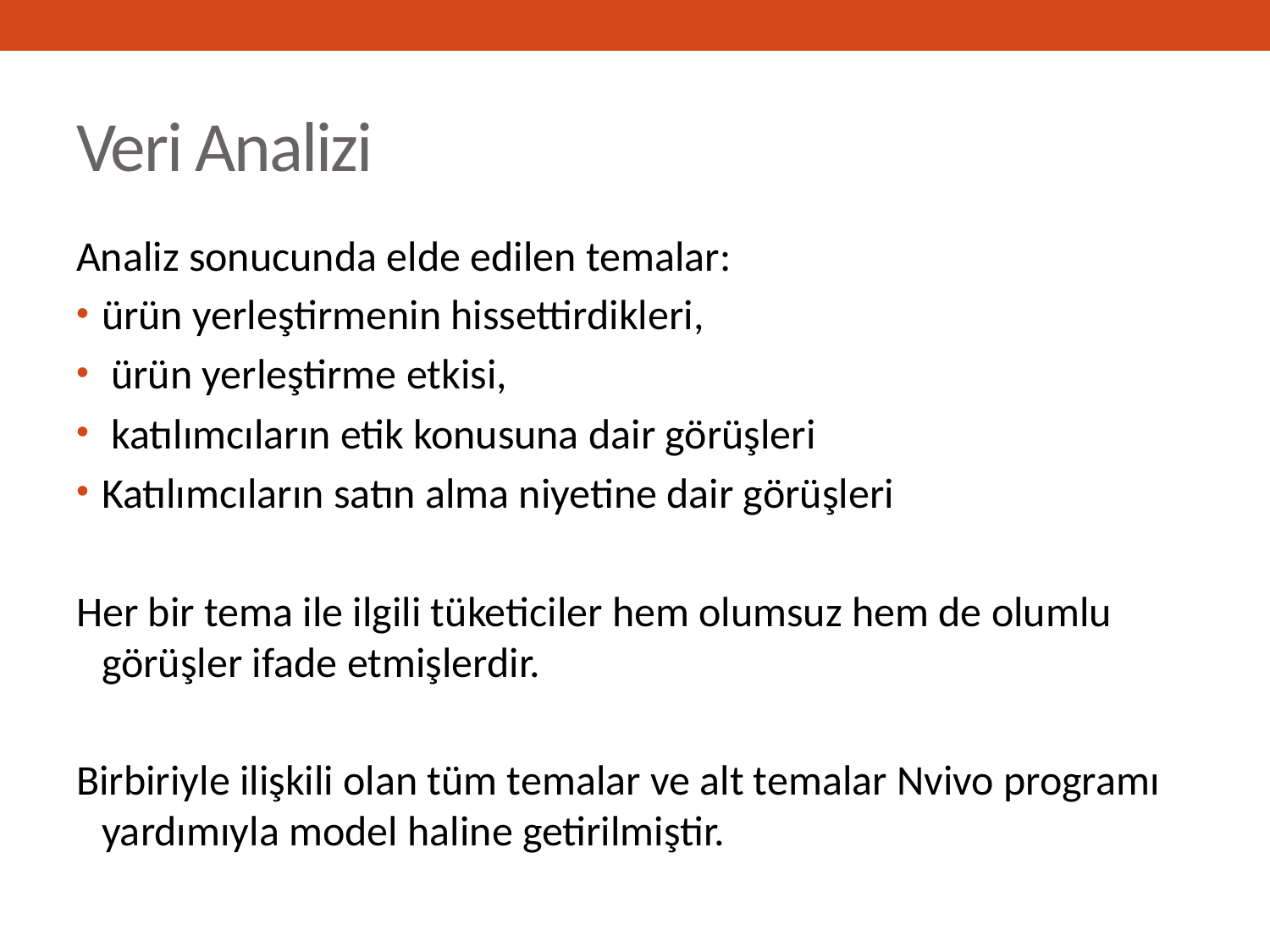

# Veri Analizi
Analiz sonucunda elde edilen temalar:
ürün yerleştirmenin hissettirdikleri,
 ürün yerleştirme etkisi,
 katılımcıların etik konusuna dair görüşleri
Katılımcıların satın alma niyetine dair görüşleri

Her bir tema ile ilgili tüketiciler hem olumsuz hem de olumlu görüşler ifade etmişlerdir.

Birbiriyle ilişkili olan tüm temalar ve alt temalar Nvivo programı yardımıyla model haline getirilmiştir.